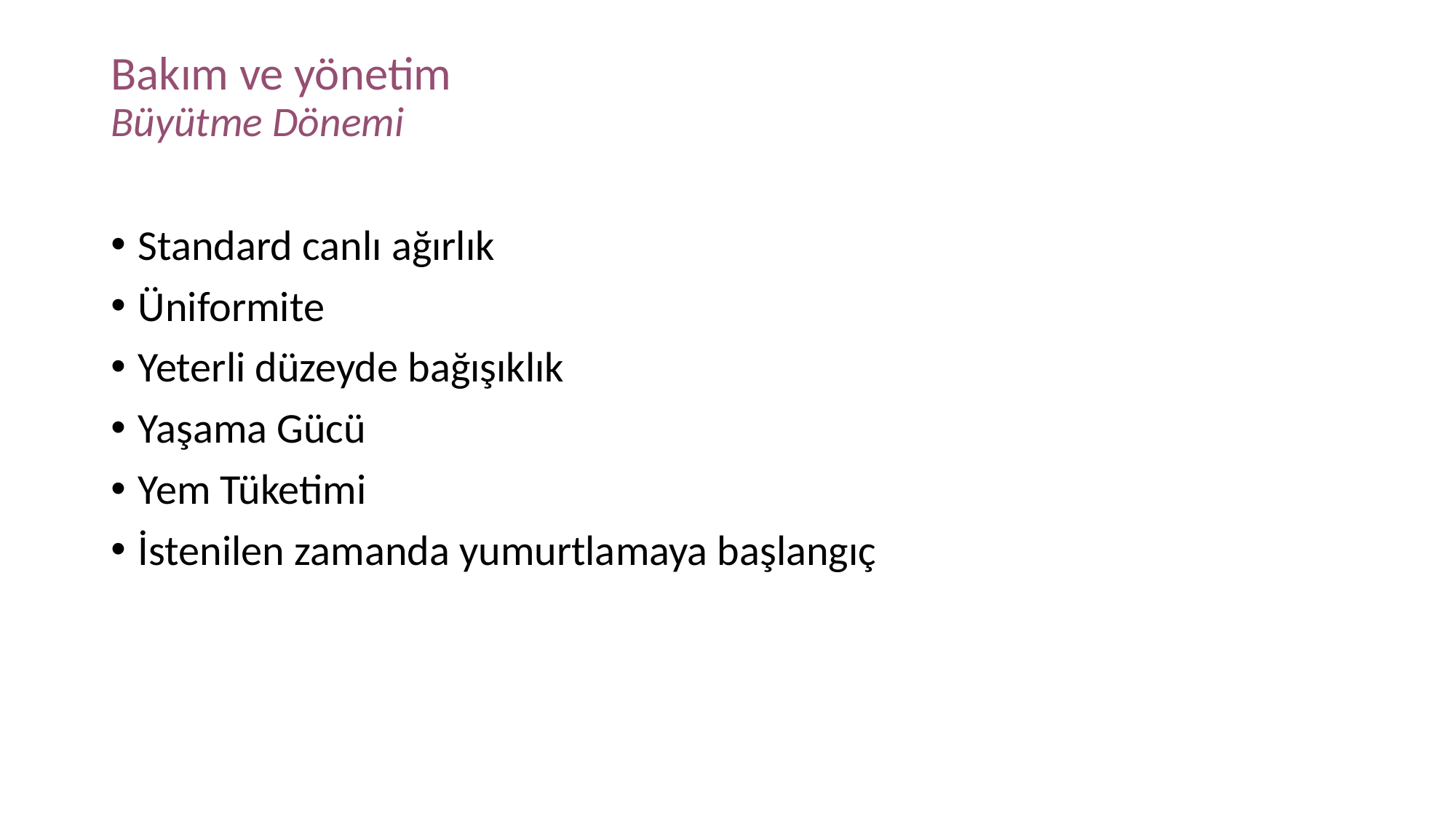

# Bakım ve yönetim Büyütme Dönemi
Standard canlı ağırlık
Üniformite
Yeterli düzeyde bağışıklık
Yaşama Gücü
Yem Tüketimi
İstenilen zamanda yumurtlamaya başlangıç